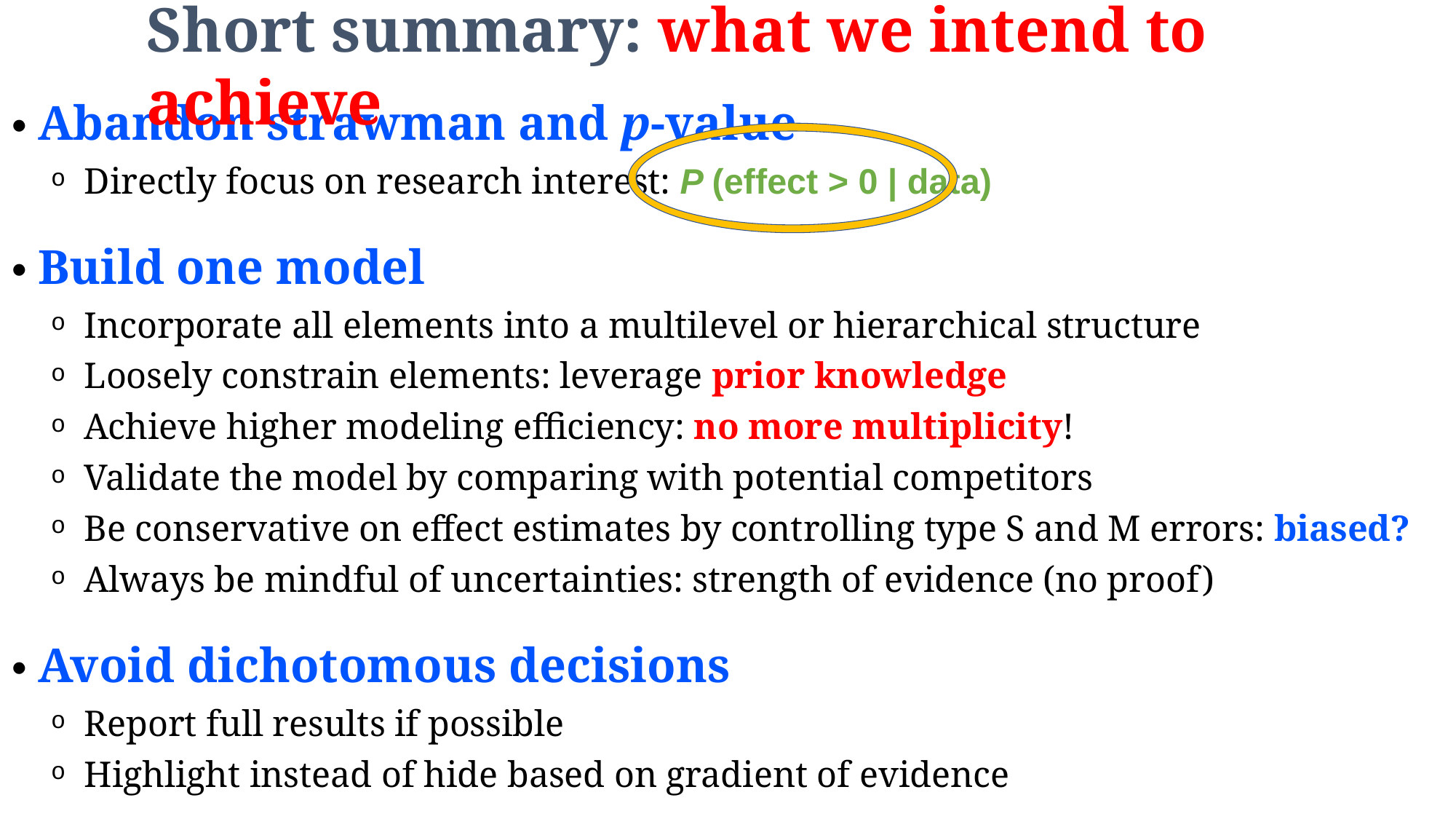

Short summary: what we intend to achieve
Abandon strawman and p-value
Directly focus on research interest: P (effect > 0 | data)

Build one model
Incorporate all elements into a multilevel or hierarchical structure
Loosely constrain elements: leverage prior knowledge
Achieve higher modeling efficiency: no more multiplicity!
Validate the model by comparing with potential competitors
Be conservative on effect estimates by controlling type S and M errors: biased?
Always be mindful of uncertainties: strength of evidence (no proof)

Avoid dichotomous decisions
Report full results if possible
Highlight instead of hide based on gradient of evidence